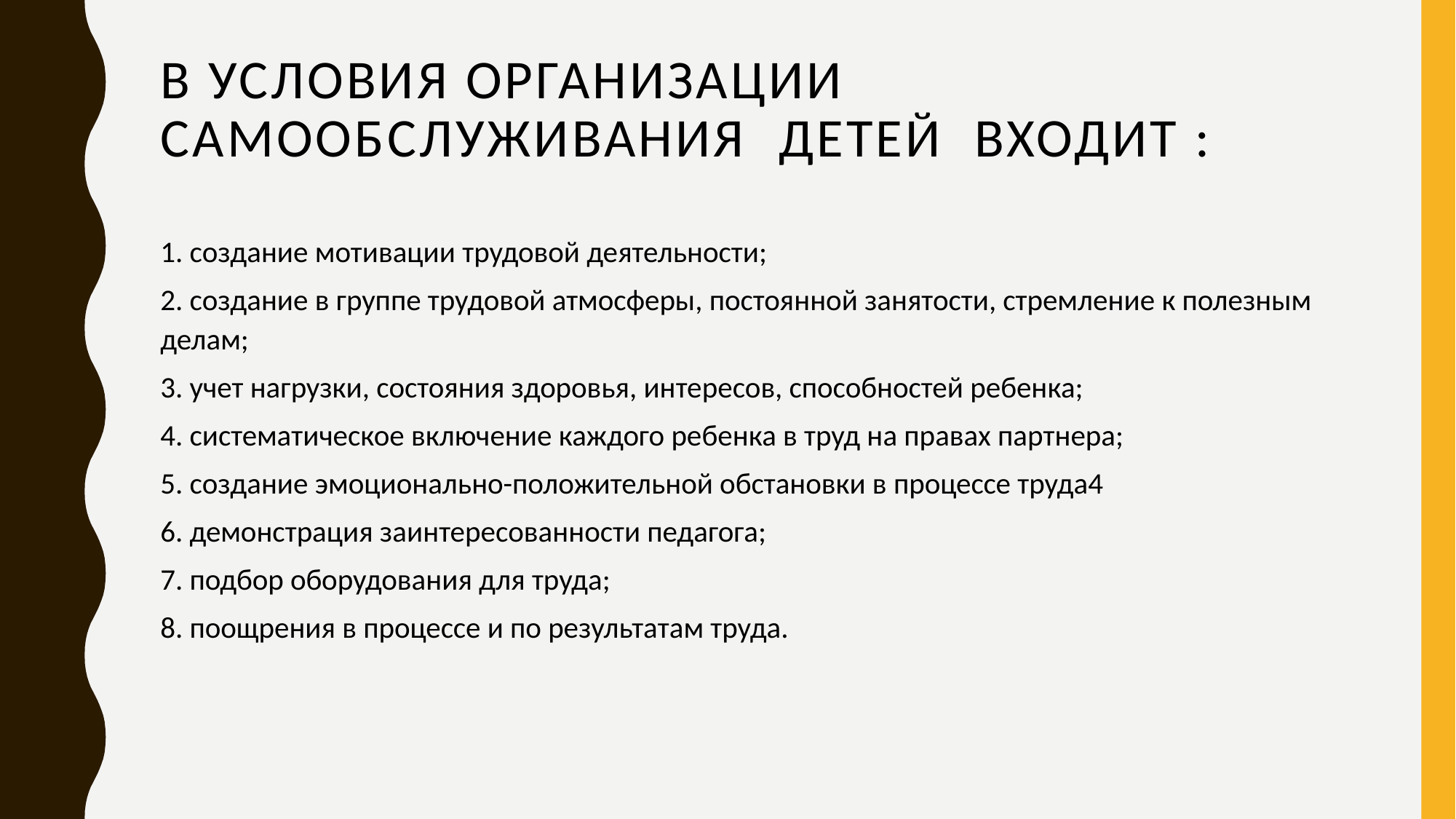

# В условия организации самообслуживания  детей  входит :
1. создание мотивации трудовой деятельности;
2. создание в группе трудовой атмосферы, постоянной занятости, стремление к полезным делам;
3. учет нагрузки, состояния здоровья, интересов, способностей ребенка;
4. систематическое включение каждого ребенка в труд на правах партнера;
5. создание эмоционально-положительной обстановки в процессе труда4
6. демонстрация заинтересованности педагога;
7. подбор оборудования для труда;
8. поощрения в процессе и по результатам труда.